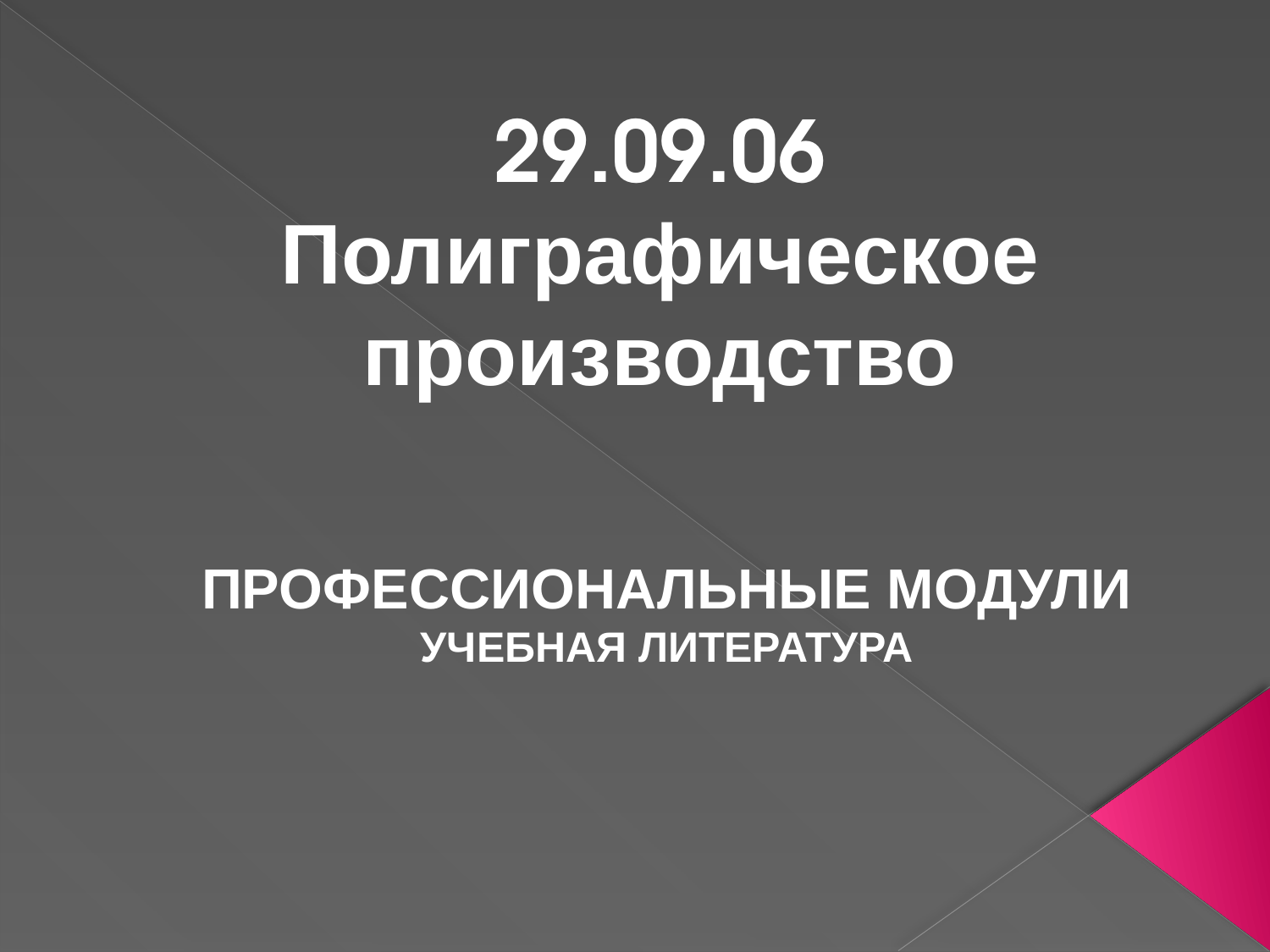

29.09.06 Полиграфическое производство
ПРОФЕССИОНАЛЬНЫЕ МОДУЛИ
УЧЕБНАЯ ЛИТЕРАТУРА